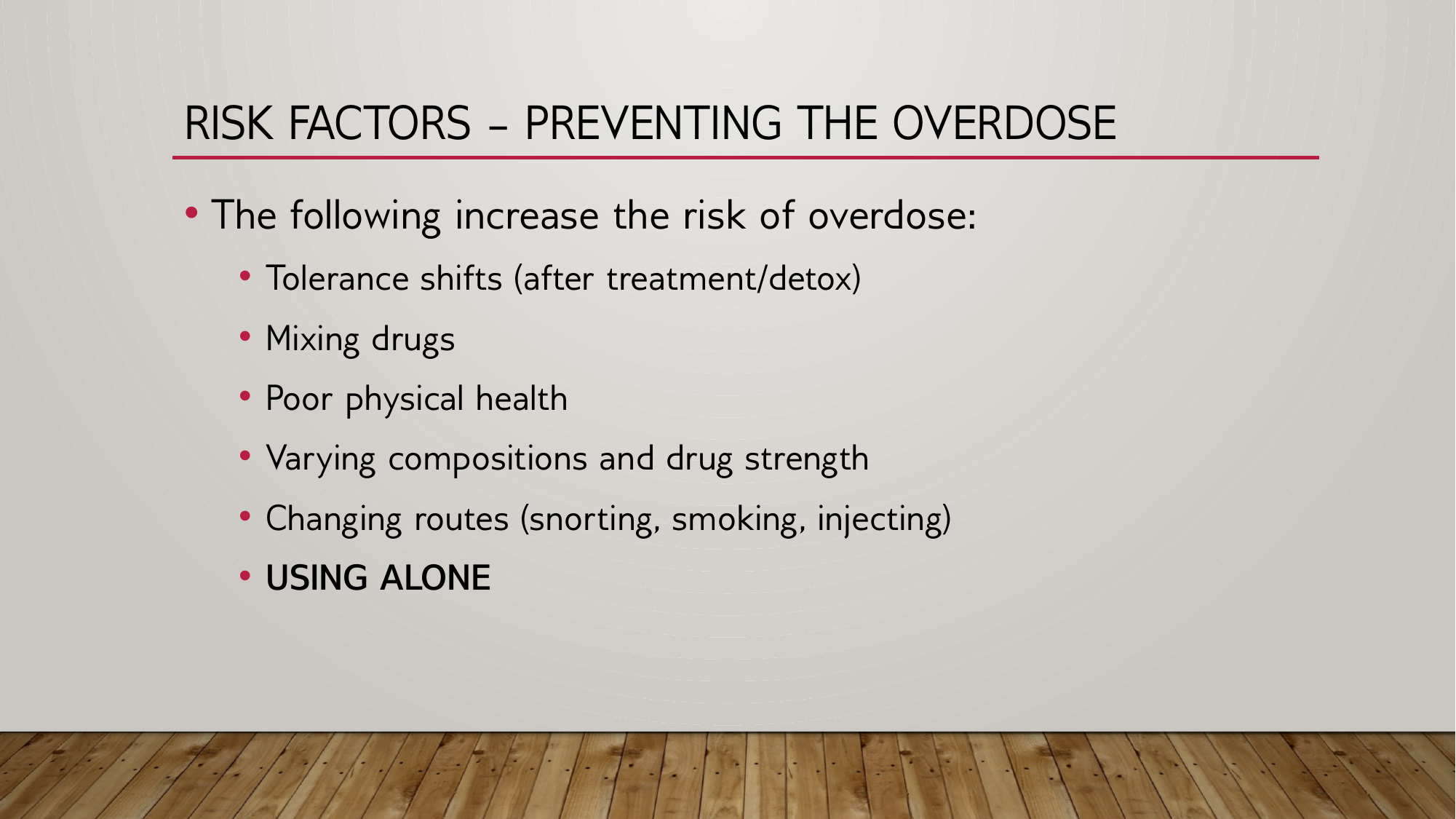

# Risk Factors – Preventing the Overdose
The following increase the risk of overdose:
Tolerance shifts (after treatment/detox)
Mixing drugs
Poor physical health
Varying compositions and drug strength
Changing routes (snorting, smoking, injecting)
USING ALONE